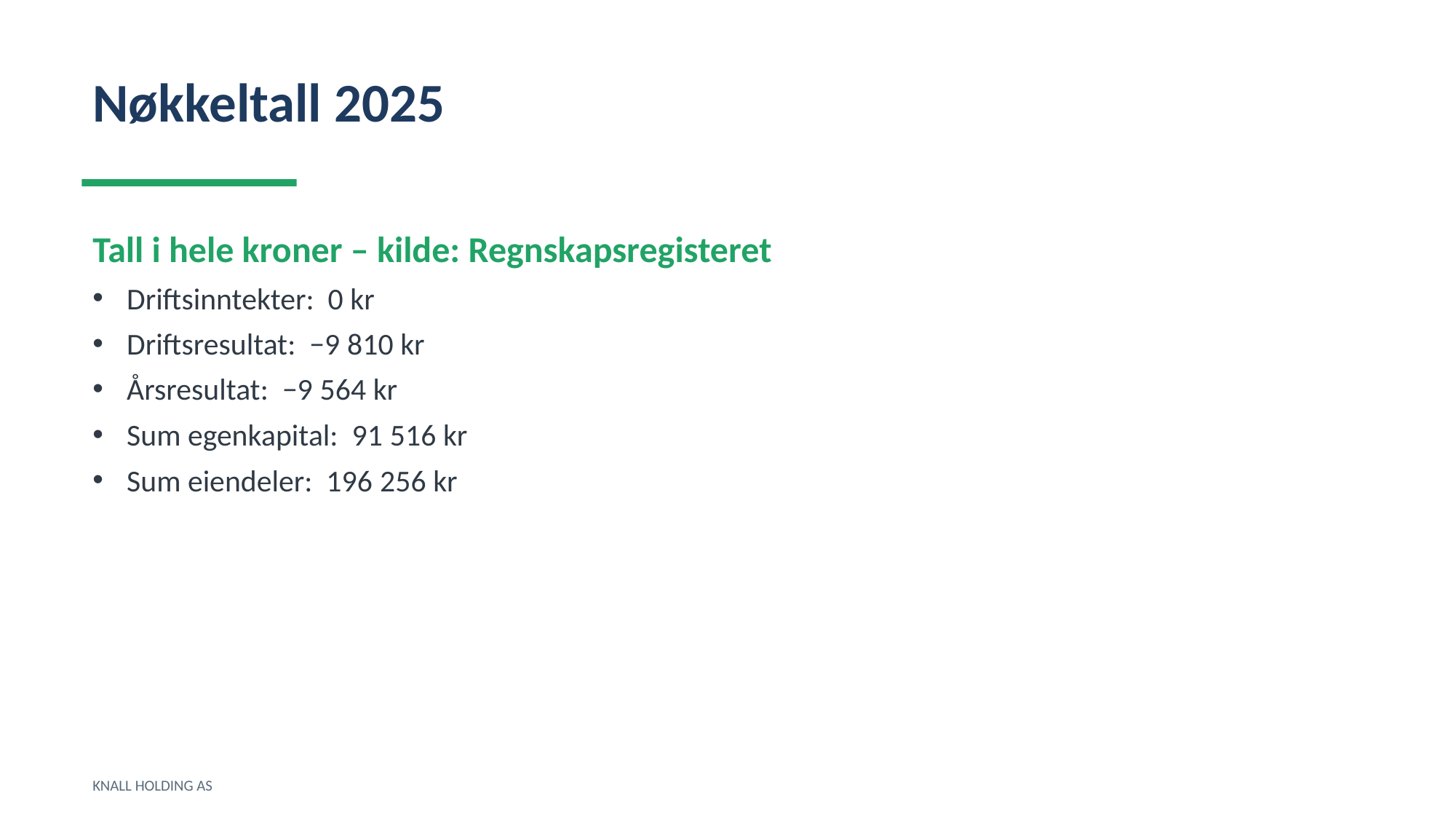

Nøkkeltall 2025

Tall i hele kroner – kilde: Regnskapsregisteret
Driftsinntekter:  0 kr
Driftsresultat:  −9 810 kr
Årsresultat:  −9 564 kr
Sum egenkapital:  91 516 kr
Sum eiendeler:  196 256 kr
KNALL HOLDING AS